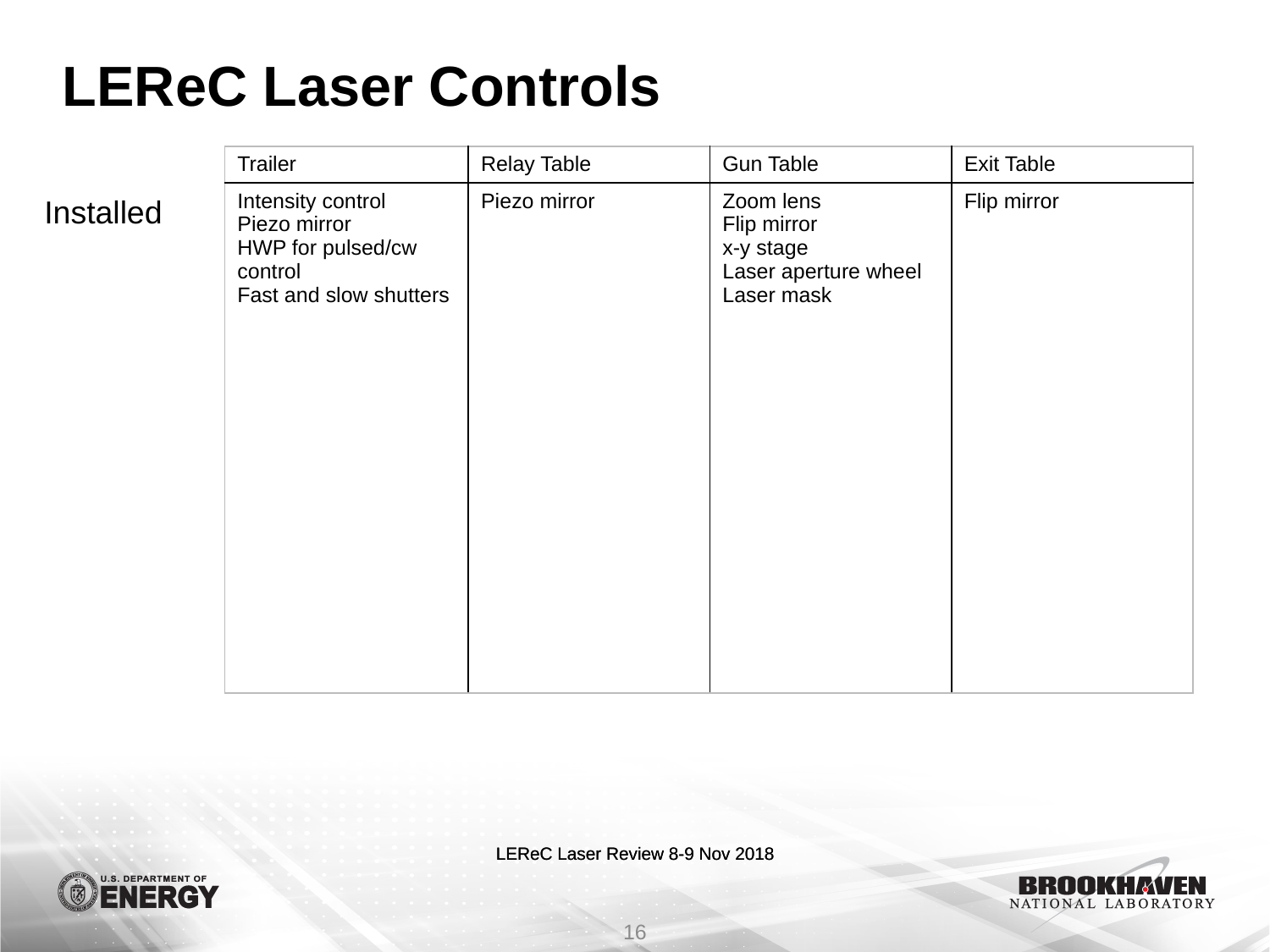

# LEReC Laser Controls
| Trailer | Relay Table | Gun Table | Exit Table |
| --- | --- | --- | --- |
| Intensity control Piezo mirror HWP for pulsed/cw control Fast and slow shutters | Piezo mirror | Zoom lens Flip mirror x-y stage Laser aperture wheel Laser mask | Flip mirror |
Installed
16